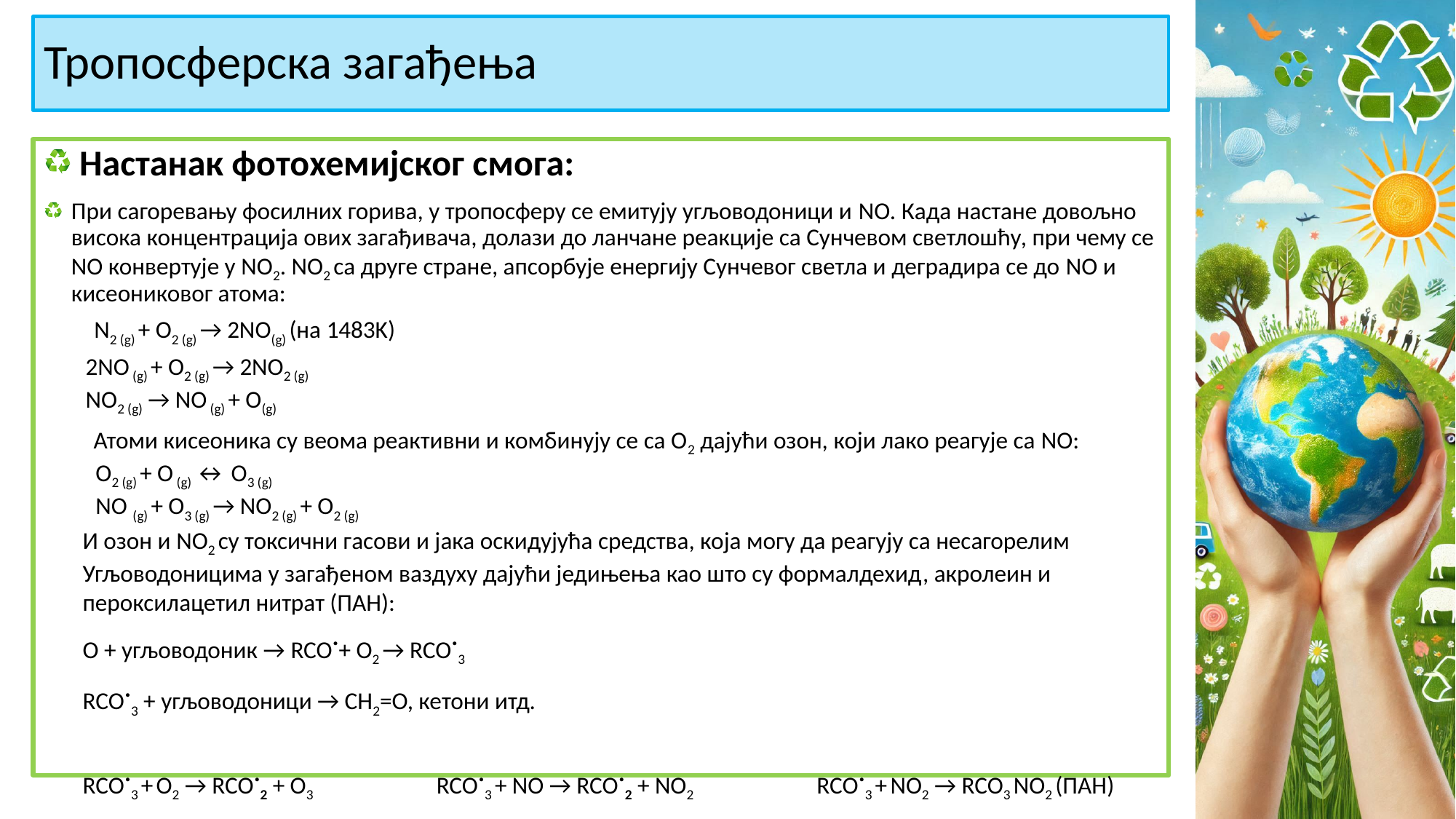

# Тропосферска загађења
 Настанак фотохемијског смога:
При сагоревању фосилних горива, у тропосферу се емитују угљоводоници и NO. Када настане довољно висока концентрација ових загађивача, долази до ланчане реакције са Сунчевом светлошћу, при чему се NO конвертује у NO2. NO2 са друге стране, апсорбује енергију Сунчевог светла и деградира се до NO и кисеониковог атома:

N2 (g) + O2 (g) → 2NO(g) (на 1483K)
2NO (g) + O2 (g) → 2NO2 (g)
NO2 (g) → NO (g) + О(g)
Атоми кисеоника су веома реактивни и комбинују се са О2 дајући озон, који лако реагује са NO:
О2 (g) + O (g) ↔ O3 (g)
NO (g) + O3 (g) → NO2 (g) + O2 (g)

И озон и NO2 су токсични гасови и јака оскидујућа средства, која могу да реагују са несагорелим
Угљоводоницима у загађеном ваздуху дајући једињења као што су формалдехид, акролеин и
пероксилацетил нитрат (ПАН):
О + угљоводоник → RCO.+ O2 → RCO.3
RCO.3 + угљоводоници → СН2=О, кетони итд.

RCO.3 + О2 → RCO.2 + О3                       RCO.3 + NO → RCO.2 + NО2                       RCO.3 + NО2 → RCO3 NО2 (ПАН)